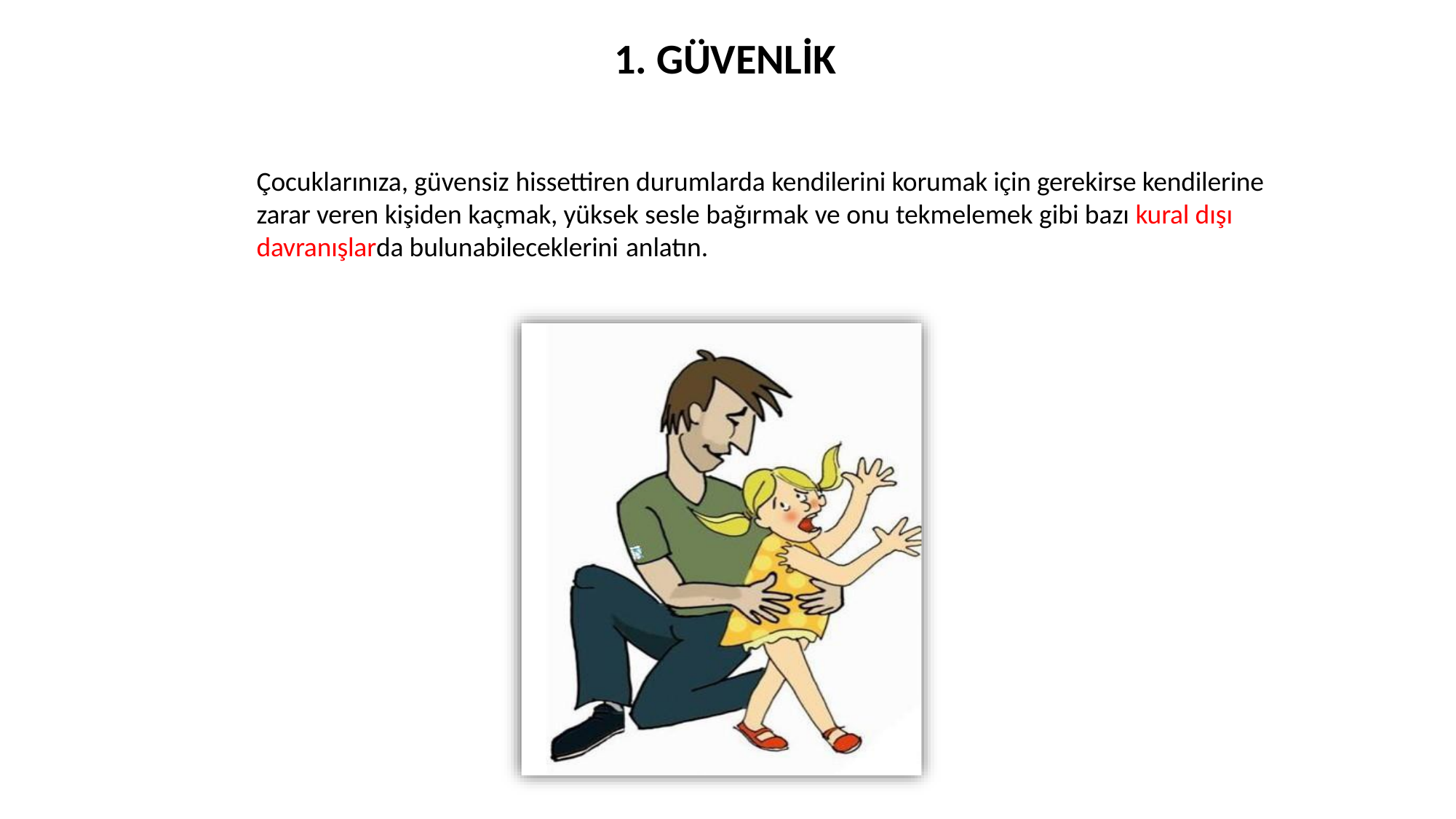

1. GÜVENLİK
Çocuklarınıza, güvensiz hissettiren durumlarda kendilerini korumak için gerekirse kendilerine  zarar veren kişiden kaçmak, yüksek sesle bağırmak ve onu tekmelemek gibi bazı kural dışı  davranışlarda bulunabileceklerini anlatın.